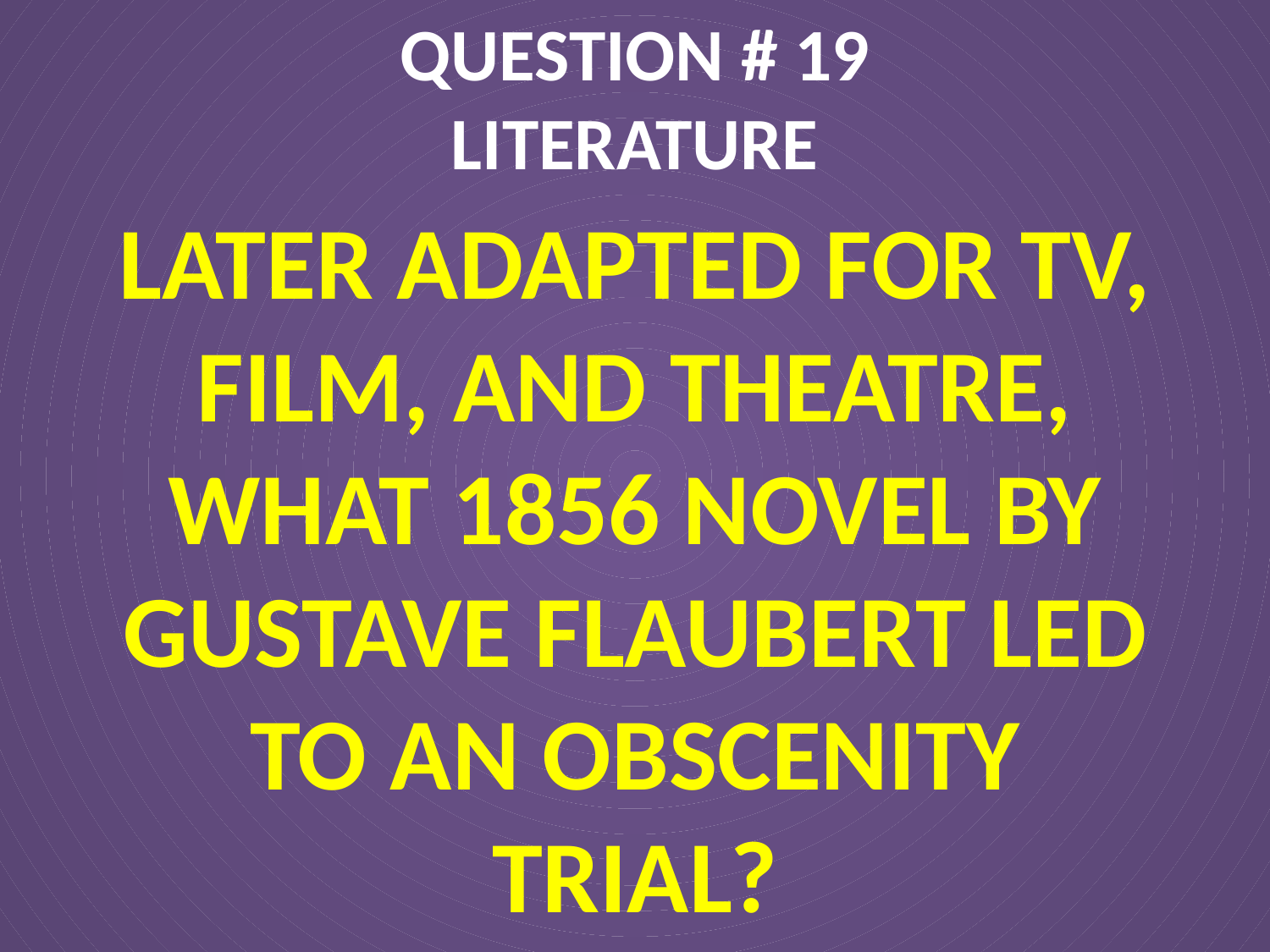

QUESTION # 19
LITERATURE
LATER ADAPTED FOR TV, FILM, AND THEATRE, WHAT 1856 NOVEL BY GUSTAVE FLAUBERT LED TO AN OBSCENITY TRIAL?